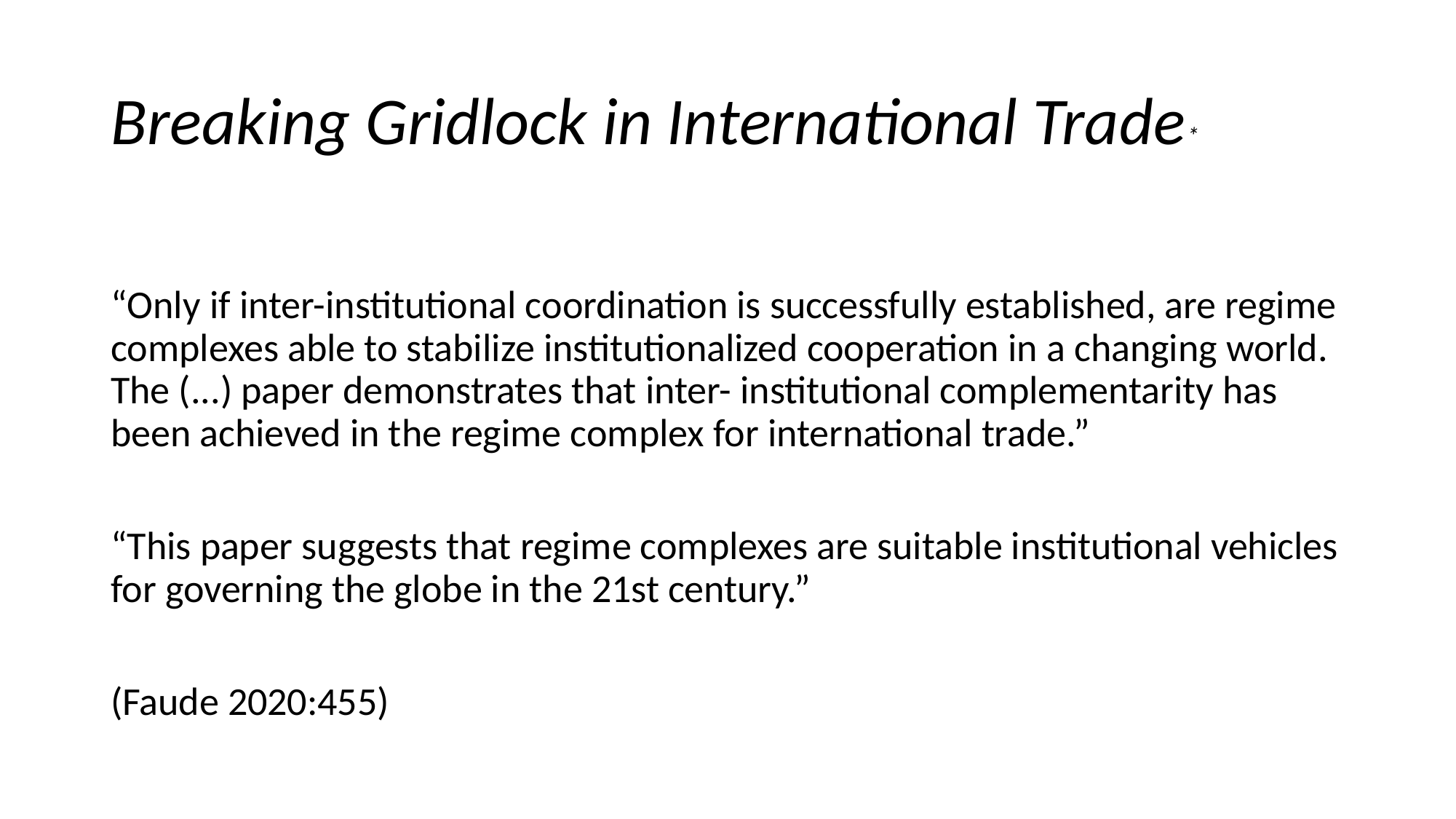

# Breaking Gridlock in International Trade*

“Only if inter-institutional coordination is successfully established, are regime complexes able to stabilize institutionalized cooperation in a changing world. The (...) paper demonstrates that inter- institutional complementarity has been achieved in the regime complex for international trade.”

“This paper suggests that regime complexes are suitable institutional vehicles for governing the globe in the 21st century.”

(Faude 2020:455)